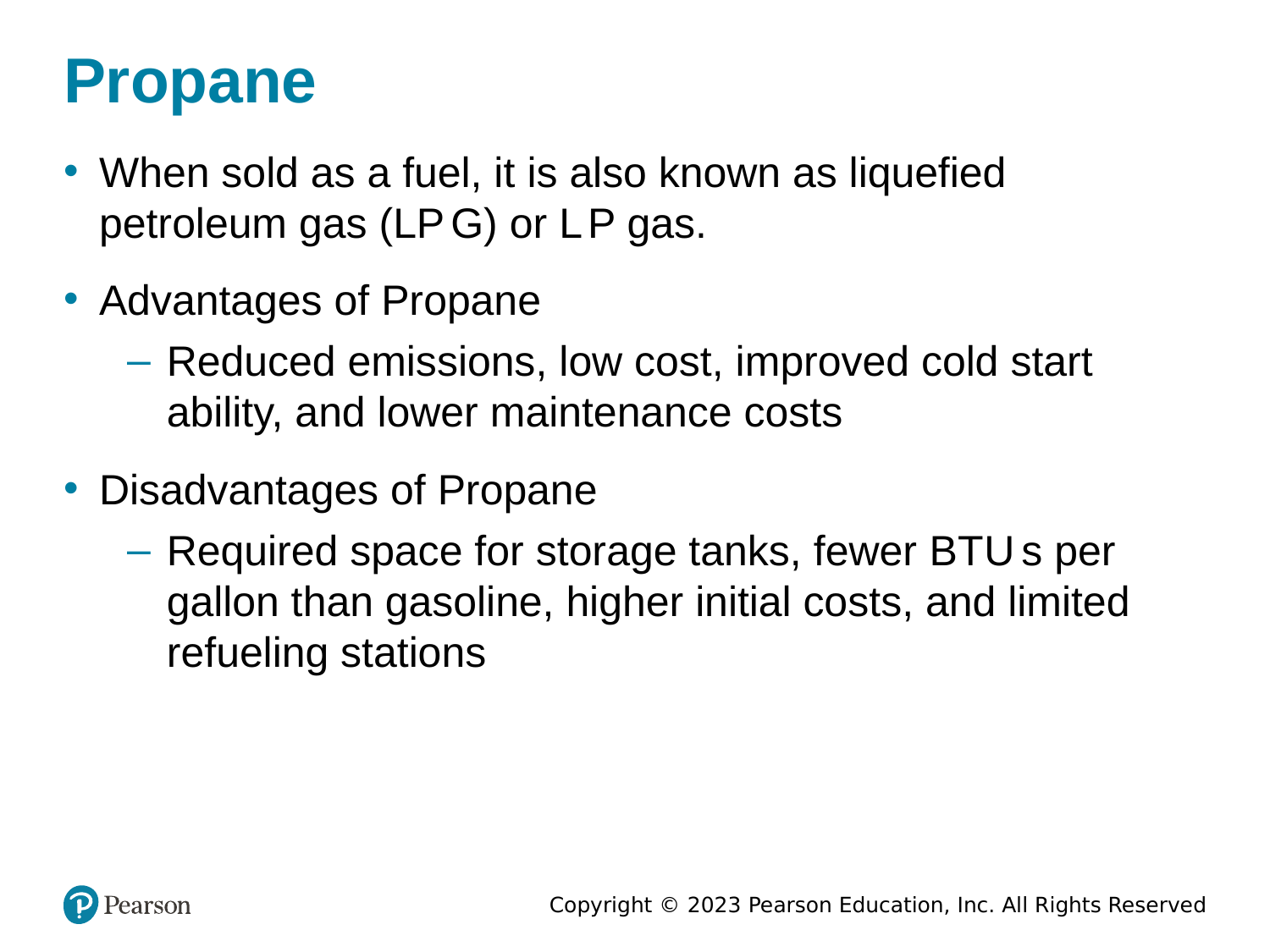

# Propane
When sold as a fuel, it is also known as liquefied petroleum gas (L P G) or L P gas.
Advantages of Propane
Reduced emissions, low cost, improved cold start ability, and lower maintenance costs
Disadvantages of Propane
Required space for storage tanks, fewer B T U s per gallon than gasoline, higher initial costs, and limited refueling stations